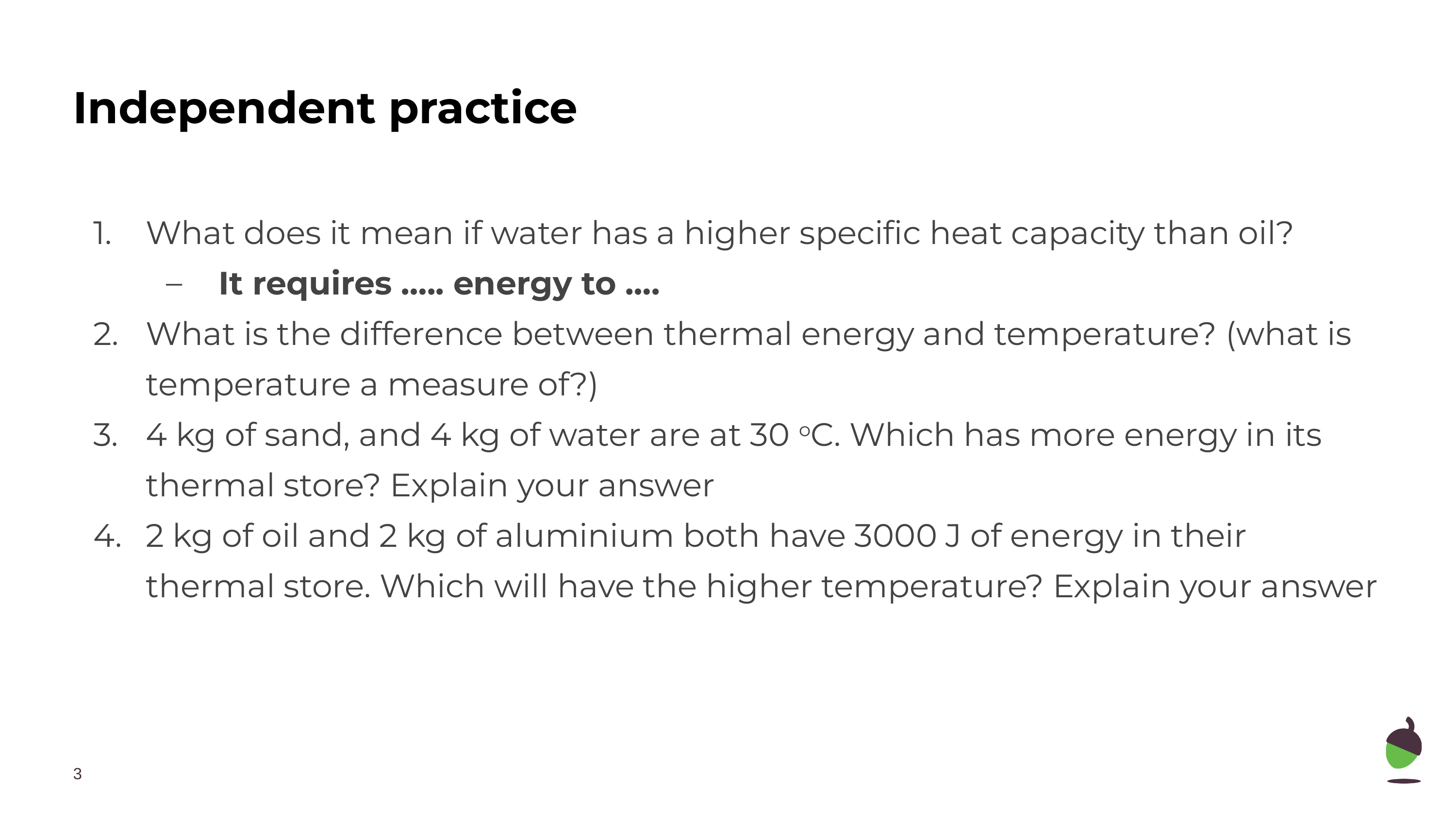

# Independent practice
What does it mean if water has a higher specific heat capacity than oil?
It requires ….. energy to ….
What is the difference between thermal energy and temperature? (what is temperature a measure of?)
4 kg of sand, and 4 kg of water are at 30 oC. Which has more energy in its thermal store? Explain your answer
2 kg of oil and 2 kg of aluminium both have 3000 J of energy in their thermal store. Which will have the higher temperature? Explain your answer
3